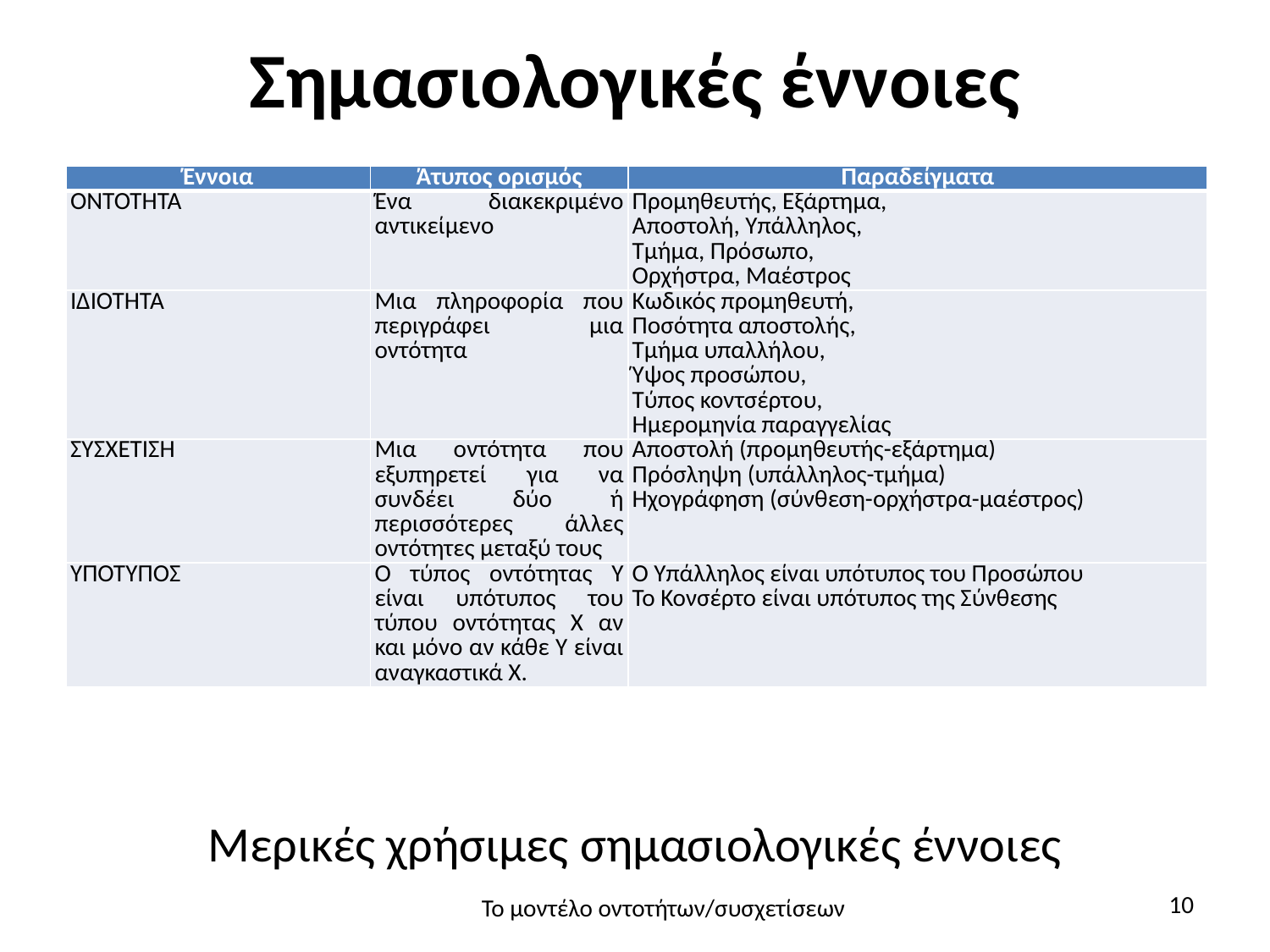

# Σημασιολογικές έννοιες
| Έννοια | Άτυπος ορισμός | Παραδείγματα |
| --- | --- | --- |
| ΟΝΤΟΤΗΤΑ | Ένα διακεκριμένο αντικείμενο | Προμηθευτής, Εξάρτημα, Αποστολή, Υπάλληλος, Τμήμα, Πρόσωπο, Ορχήστρα, Μαέστρος |
| ΙΔΙΟΤΗΤΑ | Μια πληροφορία που περιγράφει μια οντότητα | Κωδικός προμηθευτή, Ποσότητα αποστολής, Τμήμα υπαλλήλου, Ύψος προσώπου, Τύπος κοντσέρτου, Ημερομηνία παραγγελίας |
| ΣΥΣΧΕΤΙΣΗ | Μια οντότητα που εξυπηρετεί για να συνδέει δύο ή περισσότερες άλλες οντότητες μεταξύ τους | Αποστολή (προμηθευτής-εξάρτημα) Πρόσληψη (υπάλληλος-τμήμα) Ηχογράφηση (σύνθεση-ορχήστρα-μαέστρος) |
| ΥΠΟΤΥΠΟΣ | Ο τύπος οντότητας Υ είναι υπότυπος του τύπου οντότητας Χ αν και μόνο αν κάθε Υ είναι αναγκαστικά Χ. | Ο Υπάλληλος είναι υπότυπος του Προσώπου Το Κονσέρτο είναι υπότυπος της Σύνθεσης |
Μερικές χρήσιμες σημασιολογικές έννοιες
10
Το μοντέλο οντοτήτων/συσχετίσεων